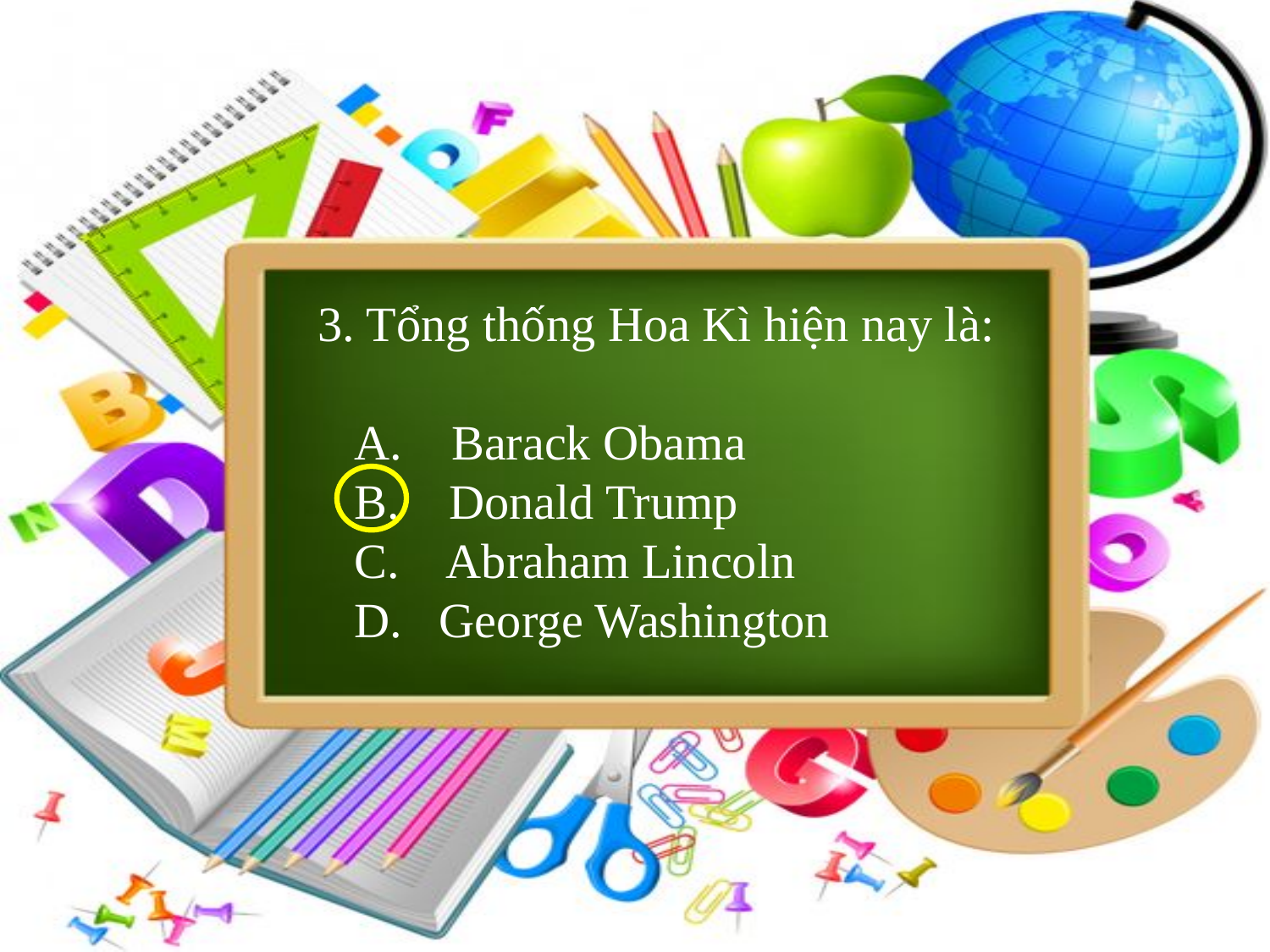

3. Tổng thống Hoa Kì hiện nay là:

   A.    Barack Obama
   B.    Donald Trump
   C.    Abraham Lincoln
   D.   George Washington